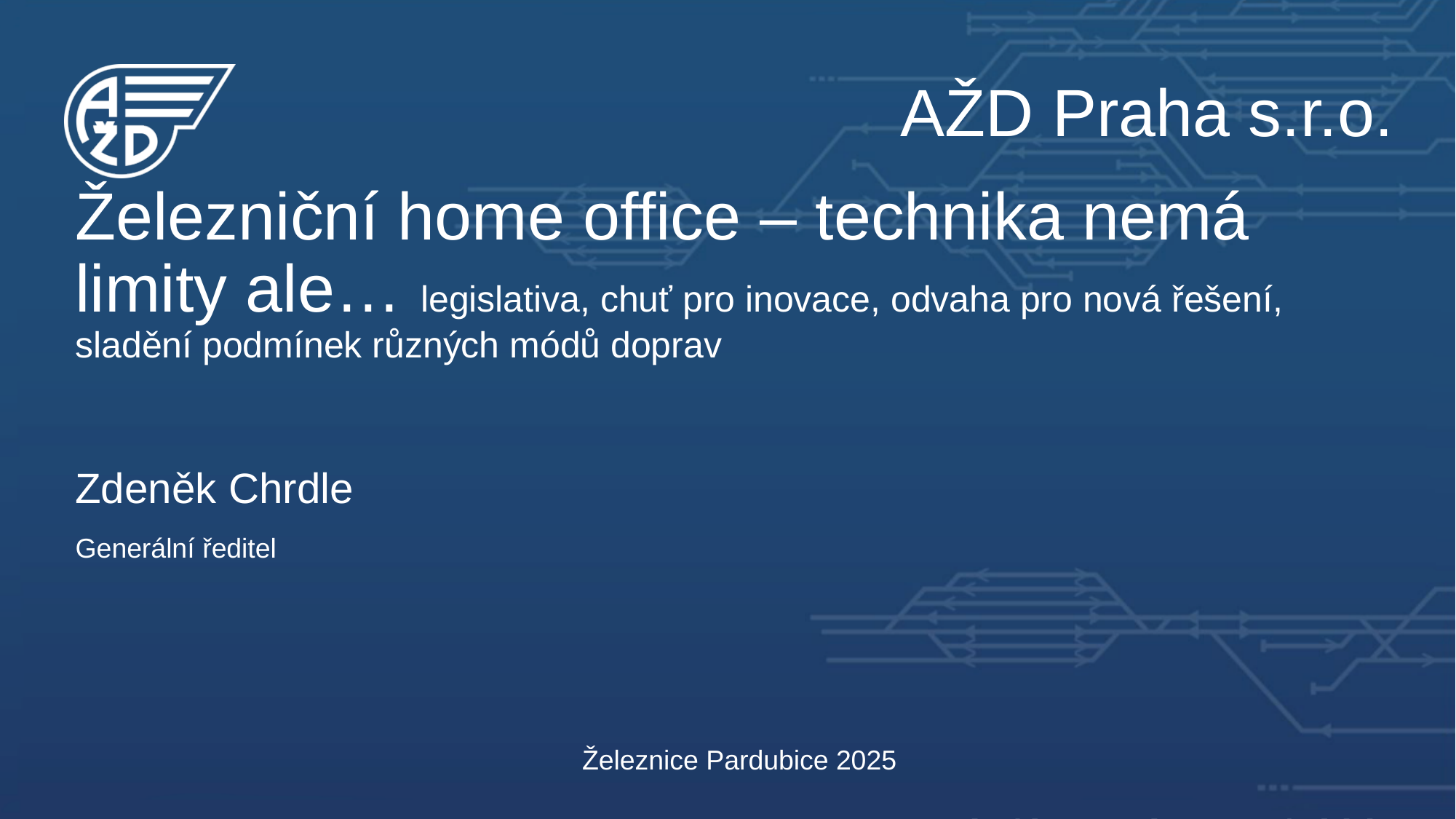

# Železniční home office – technika nemá limity ale… legislativa, chuť pro inovace, odvaha pro nová řešení, sladění podmínek různých módů doprav
Zdeněk Chrdle
Generální ředitel
Železnice Pardubice 2025